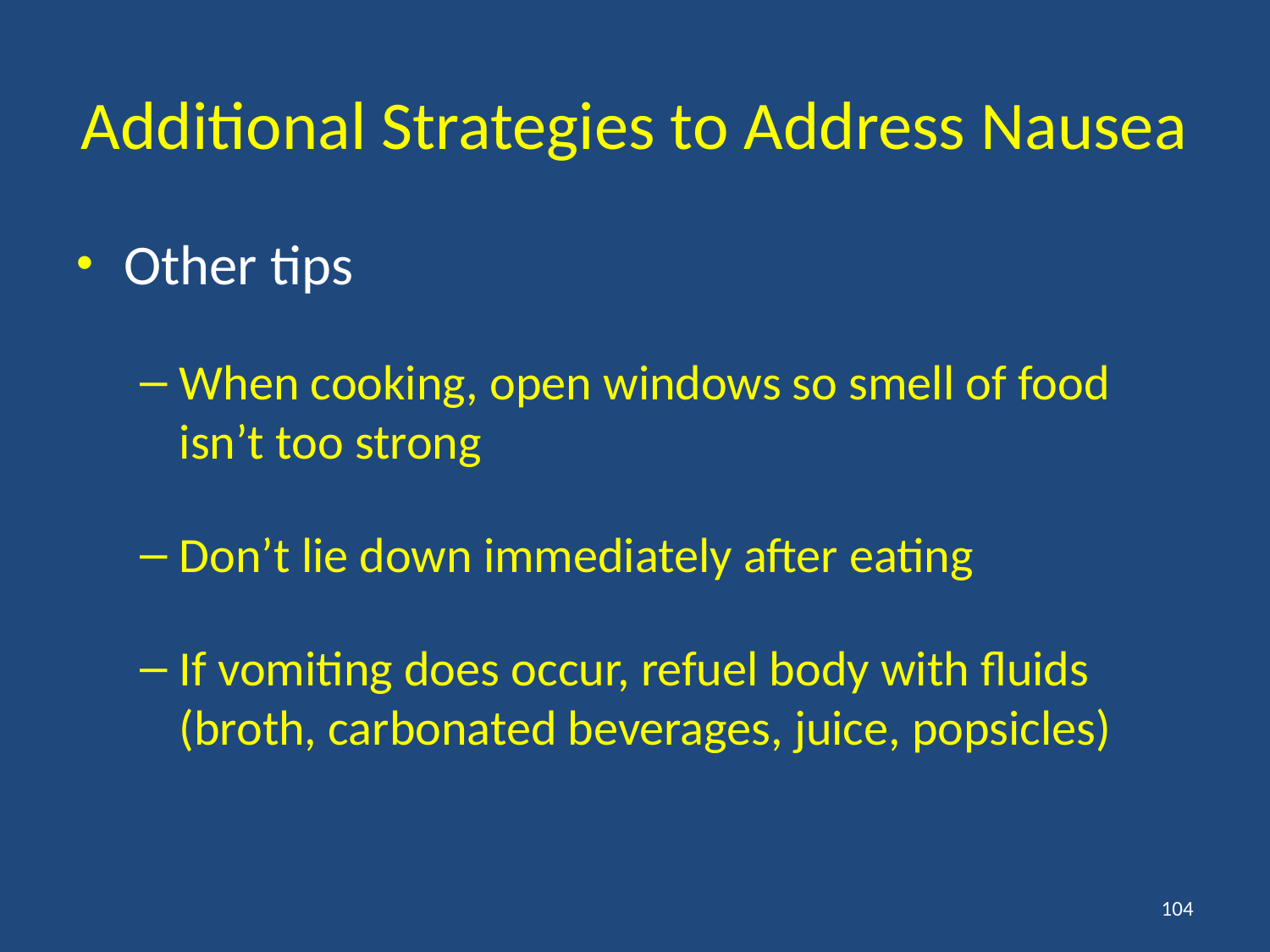

# Additional Strategies to Address Nausea
Other tips

When cooking, open windows so smell of food isn’t too strong

Don’t lie down immediately after eating

If vomiting does occur, refuel body with fluids (broth, carbonated beverages, juice, popsicles)

104